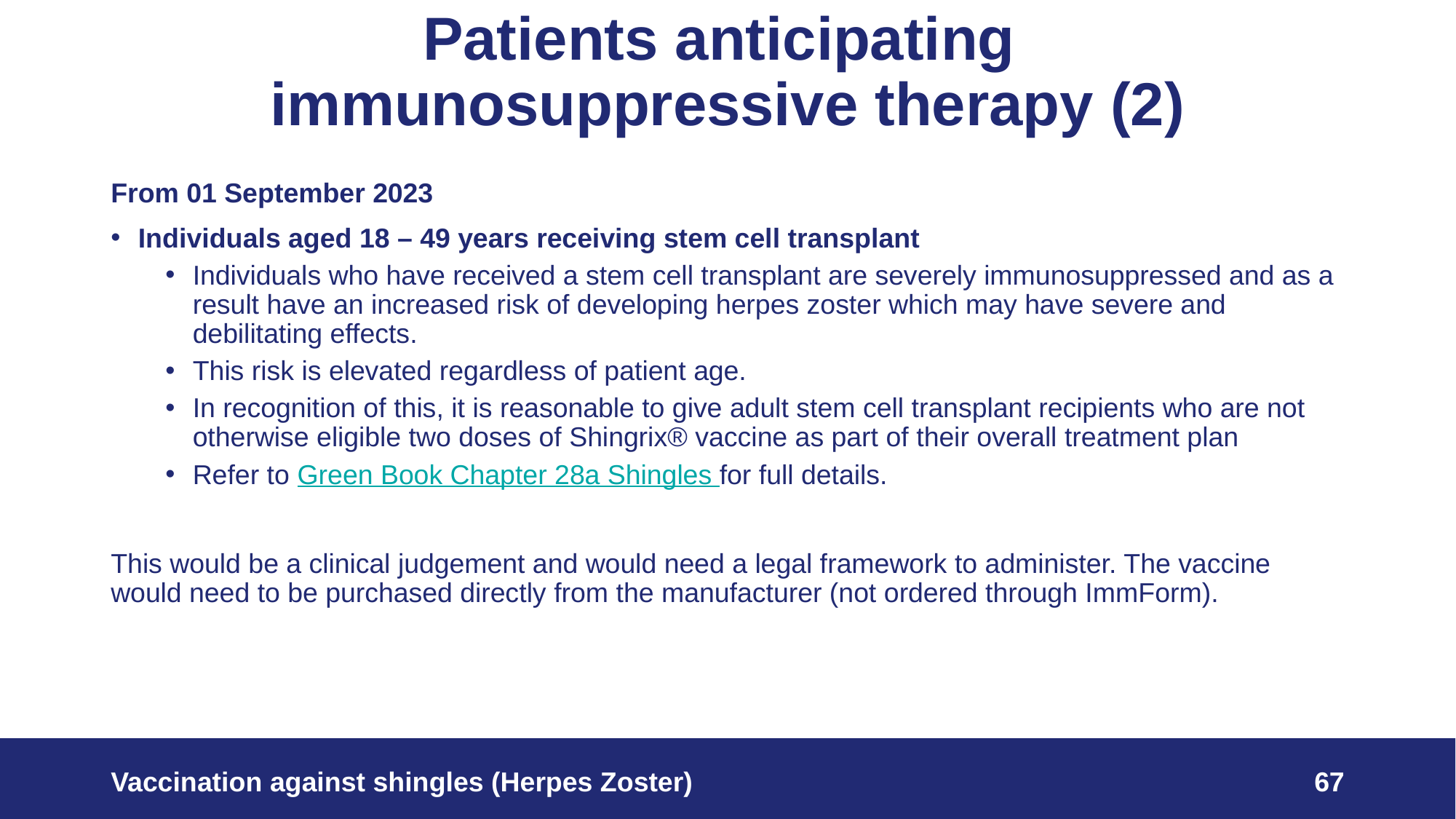

# Patients anticipating immunosuppressive therapy (2)
From 01 September 2023
Individuals aged 18 – 49 years receiving stem cell transplant
Individuals who have received a stem cell transplant are severely immunosuppressed and as a result have an increased risk of developing herpes zoster which may have severe and debilitating effects.
This risk is elevated regardless of patient age.
In recognition of this, it is reasonable to give adult stem cell transplant recipients who are not otherwise eligible two doses of Shingrix® vaccine as part of their overall treatment plan
Refer to Green Book Chapter 28a Shingles for full details.

This would be a clinical judgement and would need a legal framework to administer. The vaccine would need to be purchased directly from the manufacturer (not ordered through ImmForm).
Vaccination against shingles (Herpes Zoster)

67